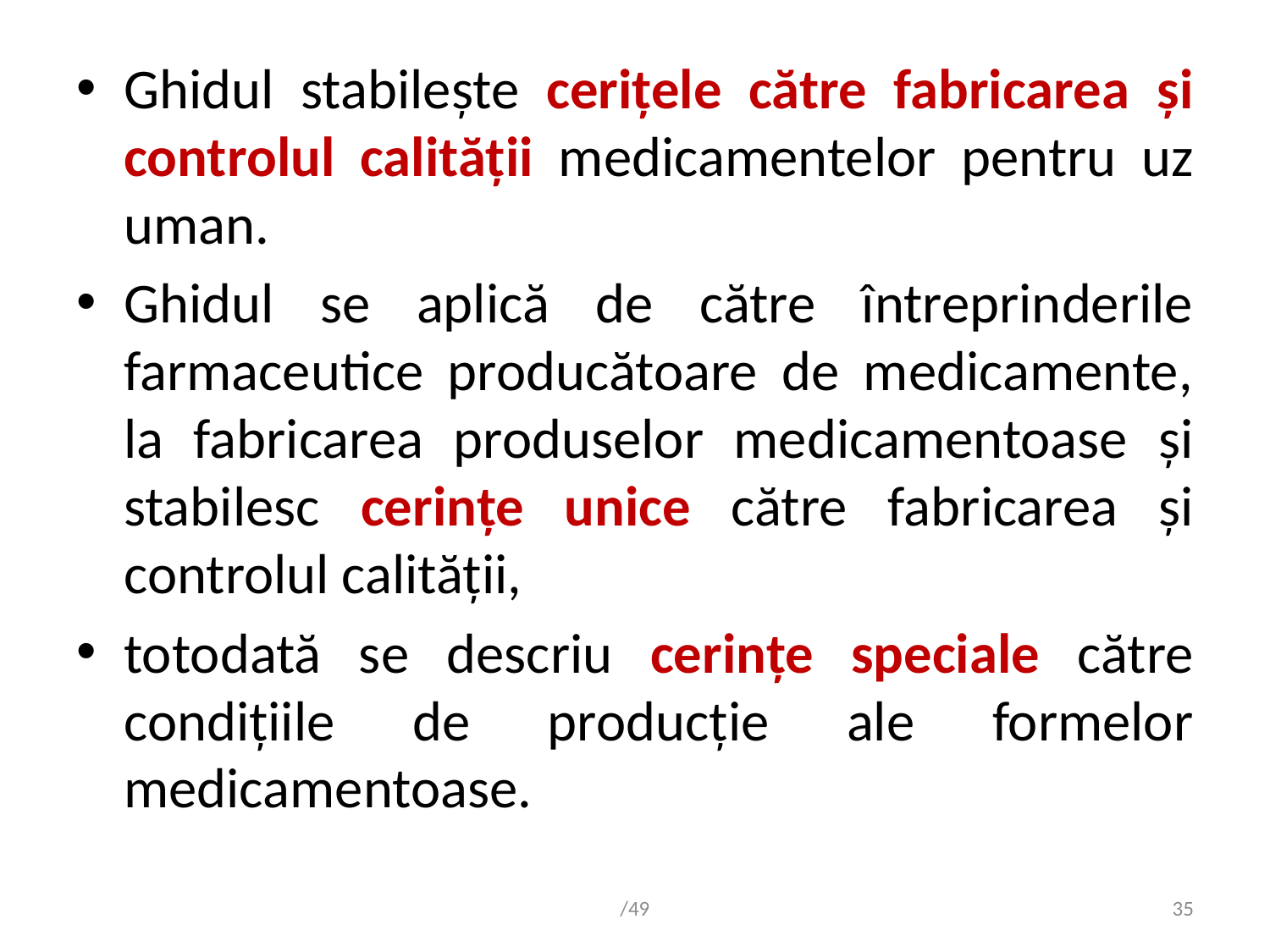

Ghidul stabileşte ceriţele către fabricarea şi controlul calităţii medicamentelor pentru uz uman.
Ghidul se aplică de către întreprinderile farmaceutice producătoare de medicamente, la fabricarea produselor medicamentoase şi stabilesc cerinţe unice către fabricarea şi controlul calităţii,
totodată se descriu cerinţe speciale către condiţiile de producţie ale formelor medicamentoase.

/49
35